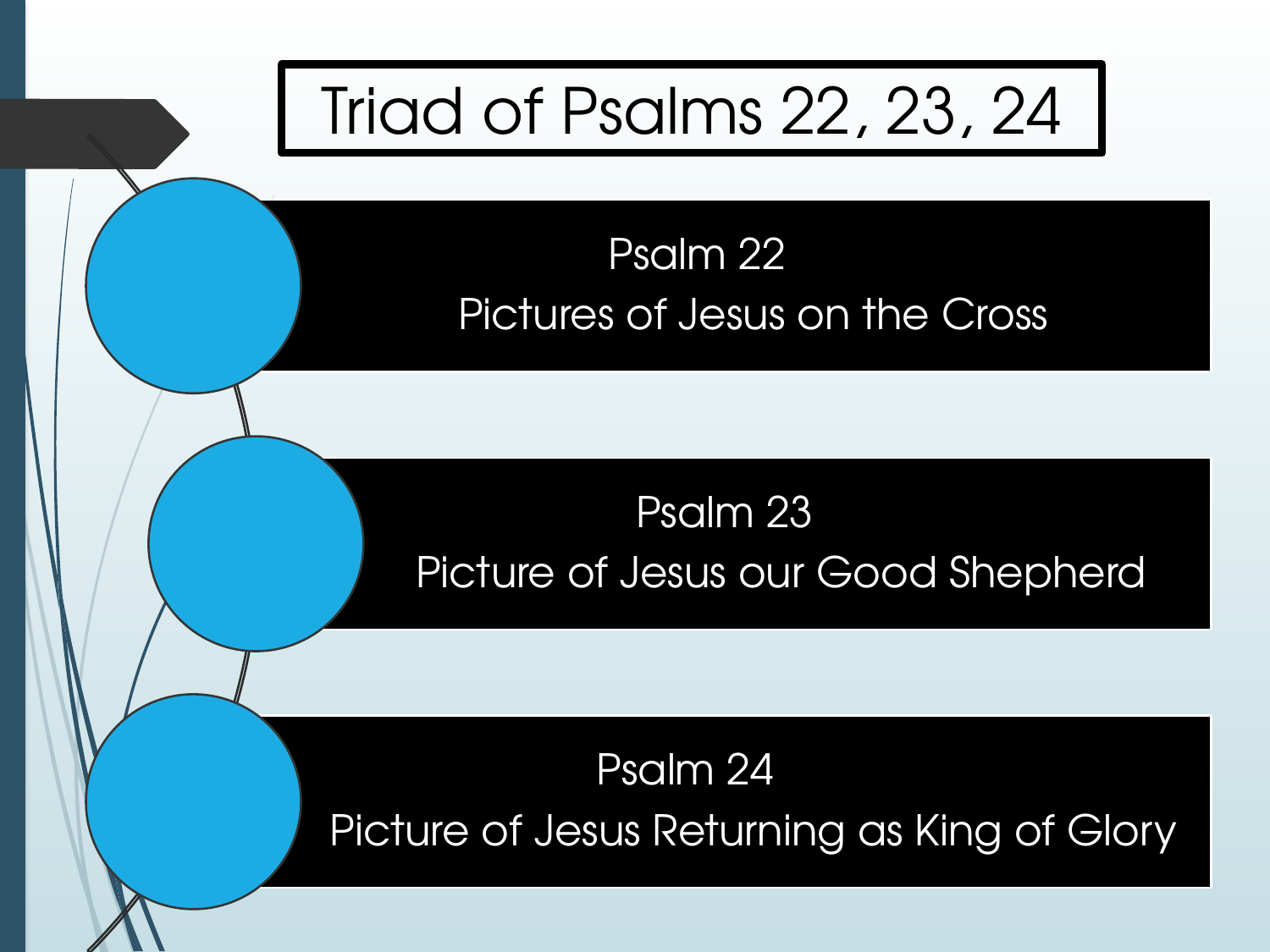

Triad of Psalms 22, 23, 24
	             Psalm 22
           Pictures of Jesus on the Cross
	          Psalm 23
  Picture of Jesus our Good Shepherd
	            Psalm 24
Picture of Jesus Returning as King of Glory